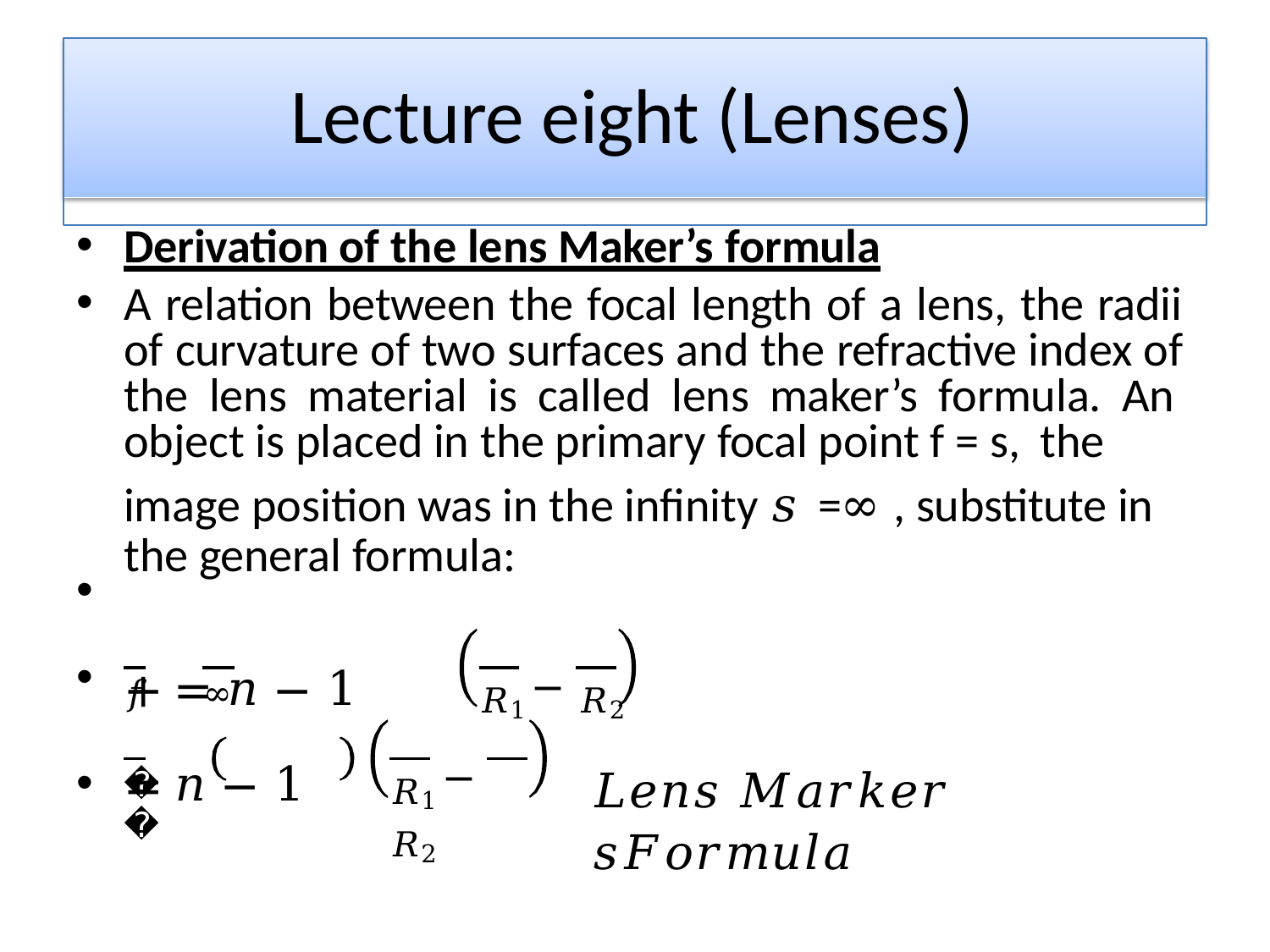

# Lecture eight (Lenses)
Derivation of the lens Maker’s formula
A relation between the focal length of a lens, the radii  of curvature of two surfaces and the refractive index of  the lens material is called lens maker’s formula. An  object is placed in the primary focal point f = s, the
image position was in the infinity 𝑠 =∞ , substitute in  the general formula:
•
+	= 𝑛 − 1
=	𝑛 − 1
 	−

𝑅1	𝑅2
𝐿𝑒𝑛𝑠 𝑀𝑎𝑟𝑘𝑒𝑟 𝑠𝐹𝑜𝑟𝑚𝑢𝑙𝑎

𝑓	∞
 	−

𝑓
𝑅1	𝑅2